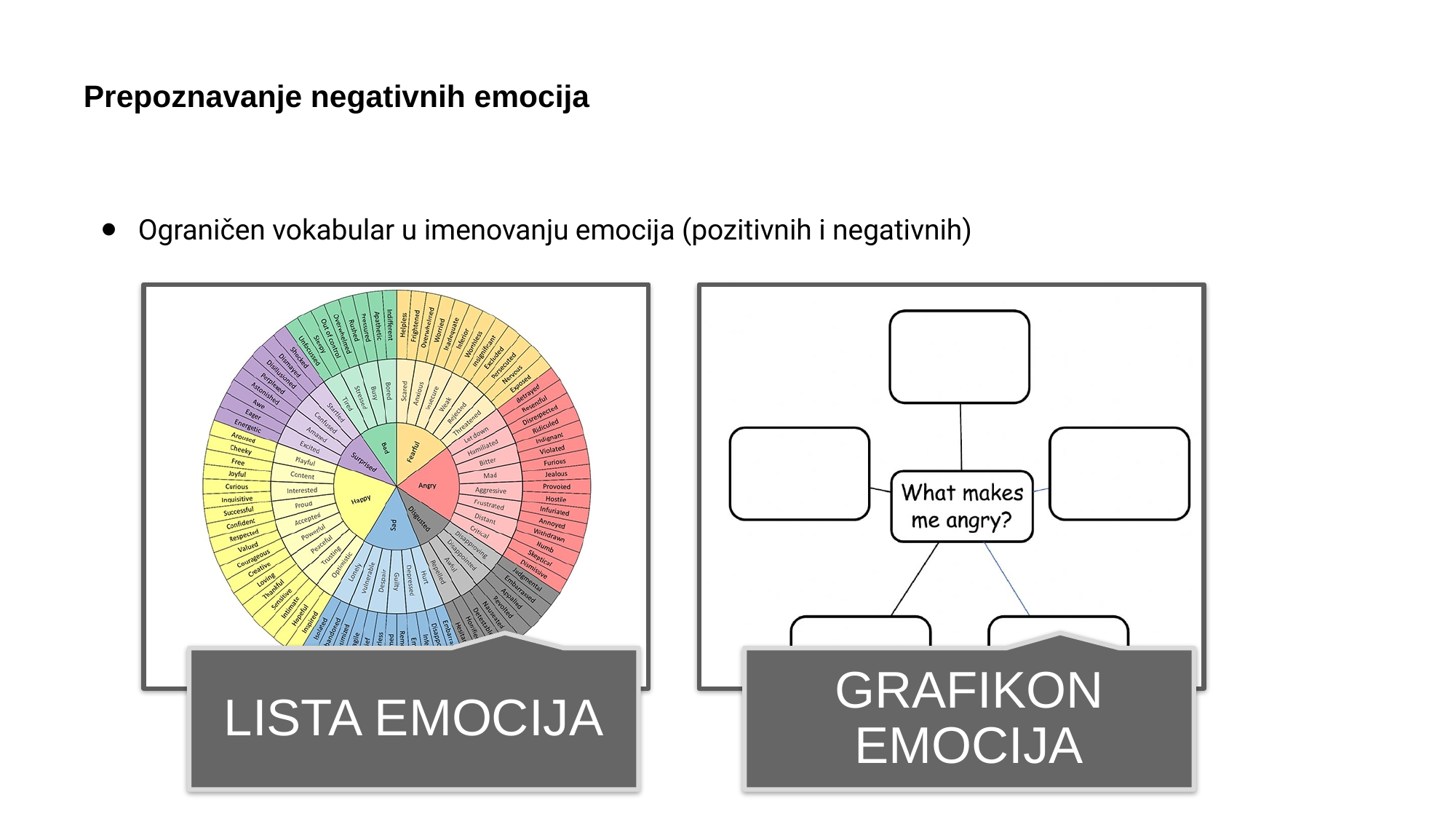

# Prepoznavanje negativnih emocija
Ograničen vokabular u imenovanju emocija (pozitivnih i negativnih)

LISTA EMOCIJA
GRAFIKON EMOCIJA